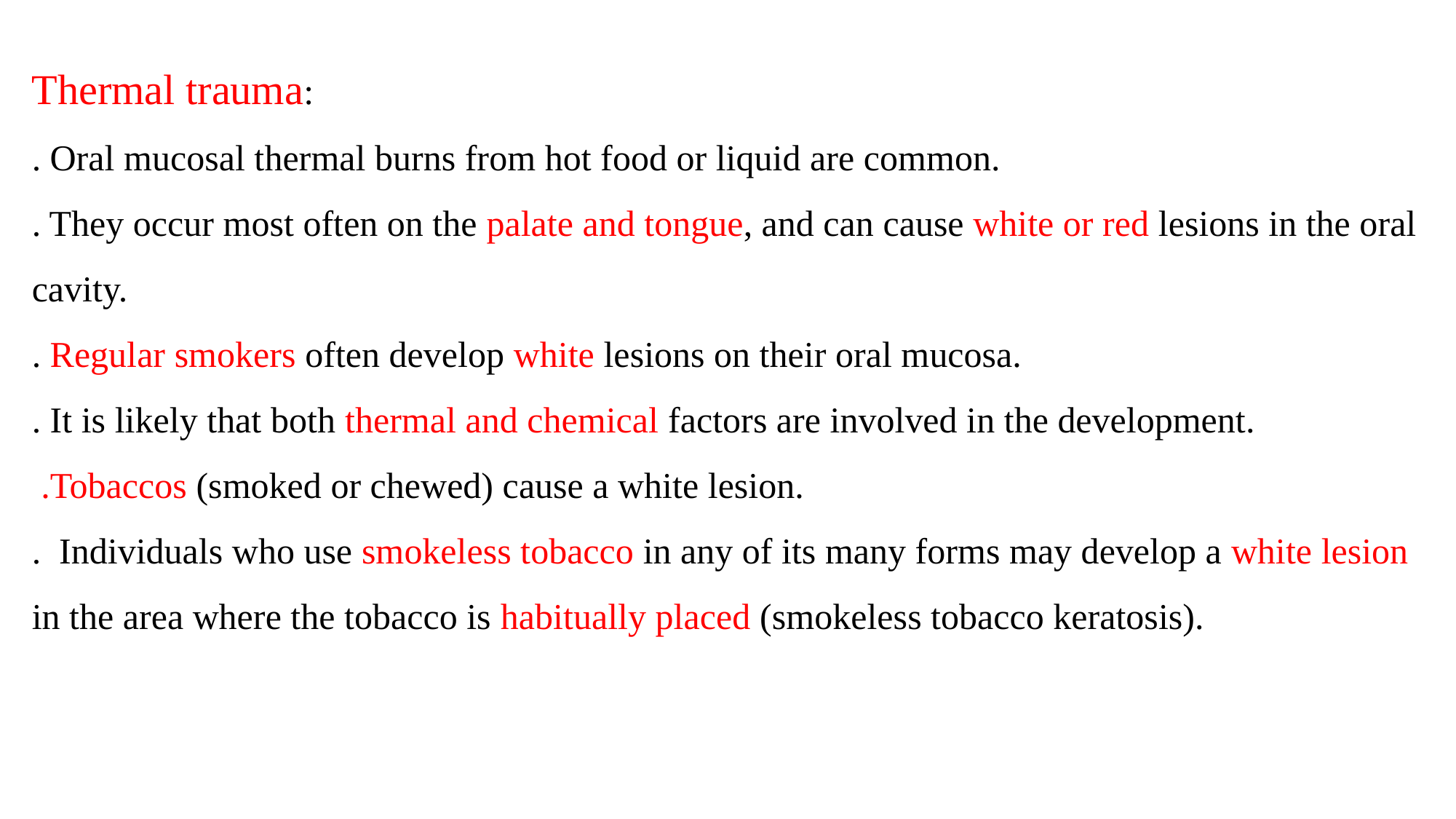

Thermal trauma:
. Oral mucosal thermal burns from hot food or liquid are common.
. They occur most often on the palate and tongue, and can cause white or red lesions in the oral cavity.
. Regular smokers often develop white lesions on their oral mucosa.
. It is likely that both thermal and chemical factors are involved in the development.
 .Tobaccos (smoked or chewed) cause a white lesion.
.  Individuals who use smokeless tobacco in any of its many forms may develop a white lesion in the area where the tobacco is habitually placed (smokeless tobacco keratosis).